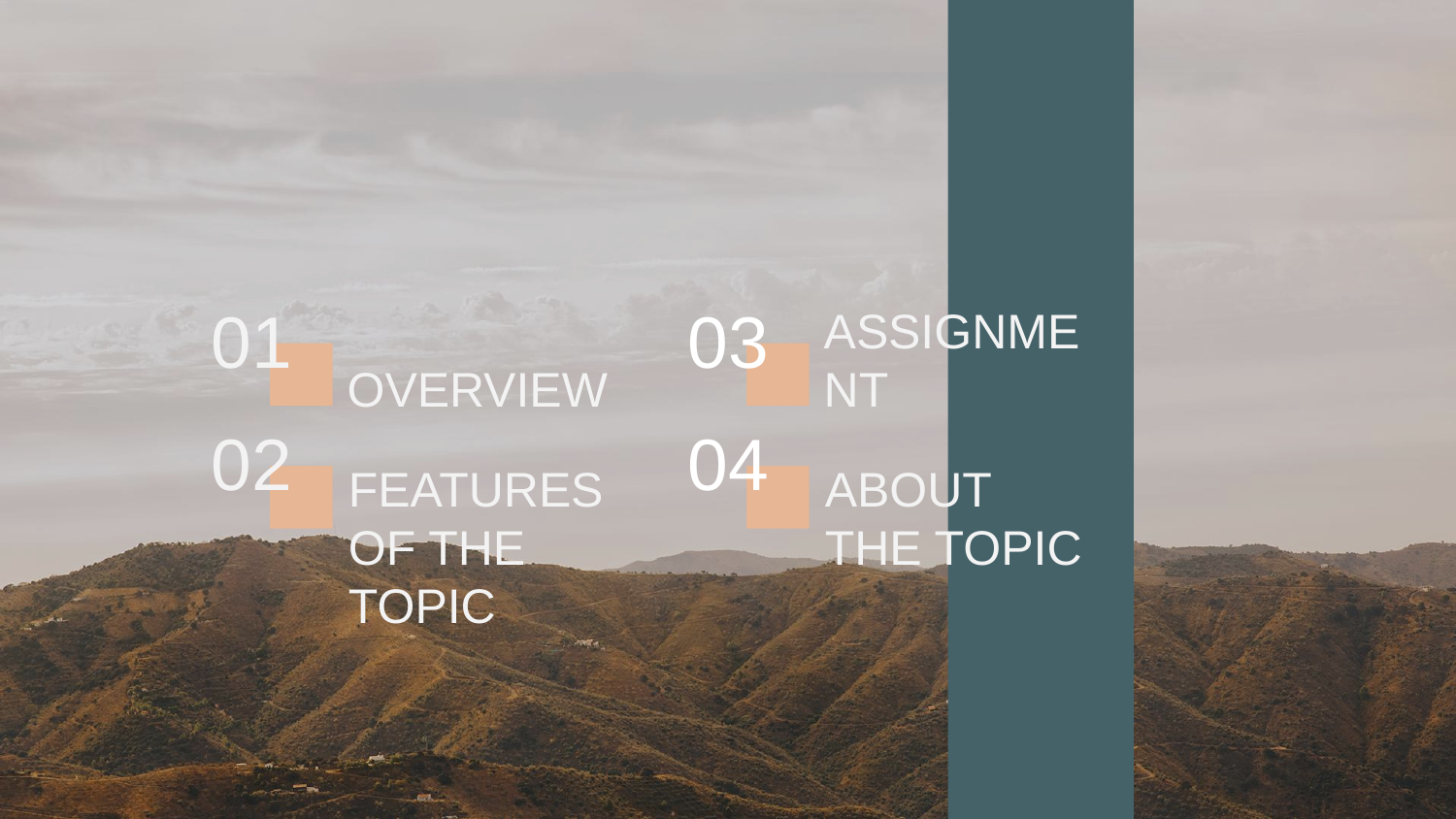

01
03
# OVERVIEW
ASSIGNMENT
02
04
FEATURES OF THE TOPIC
ABOUT THE TOPIC